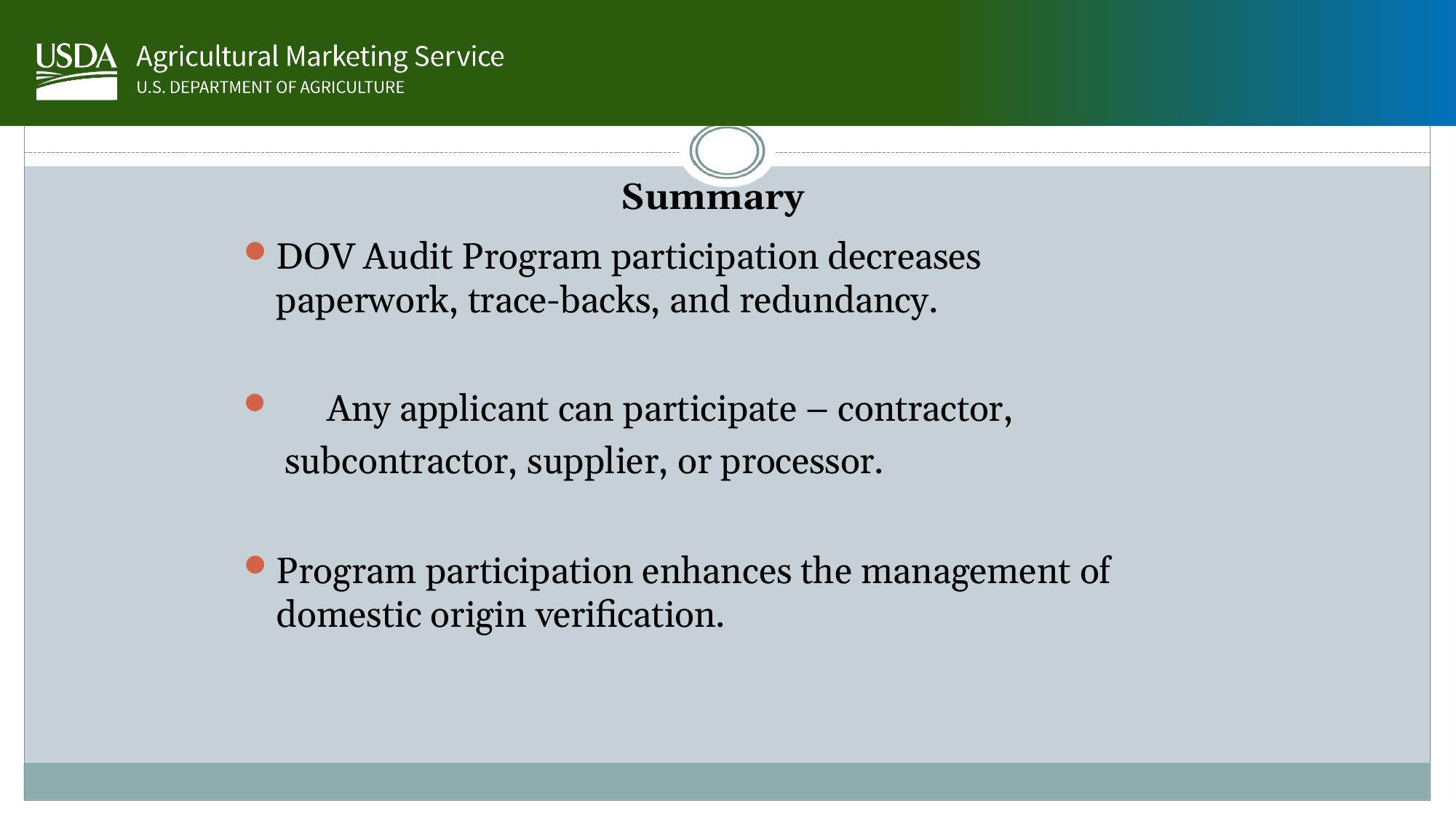

Summary
DOV Audit Program participation decreases paperwork, trace-backs, and redundancy.

	Any applicant can participate – contractor, subcontractor, supplier, or processor.

Program participation enhances the management of domestic origin verification.